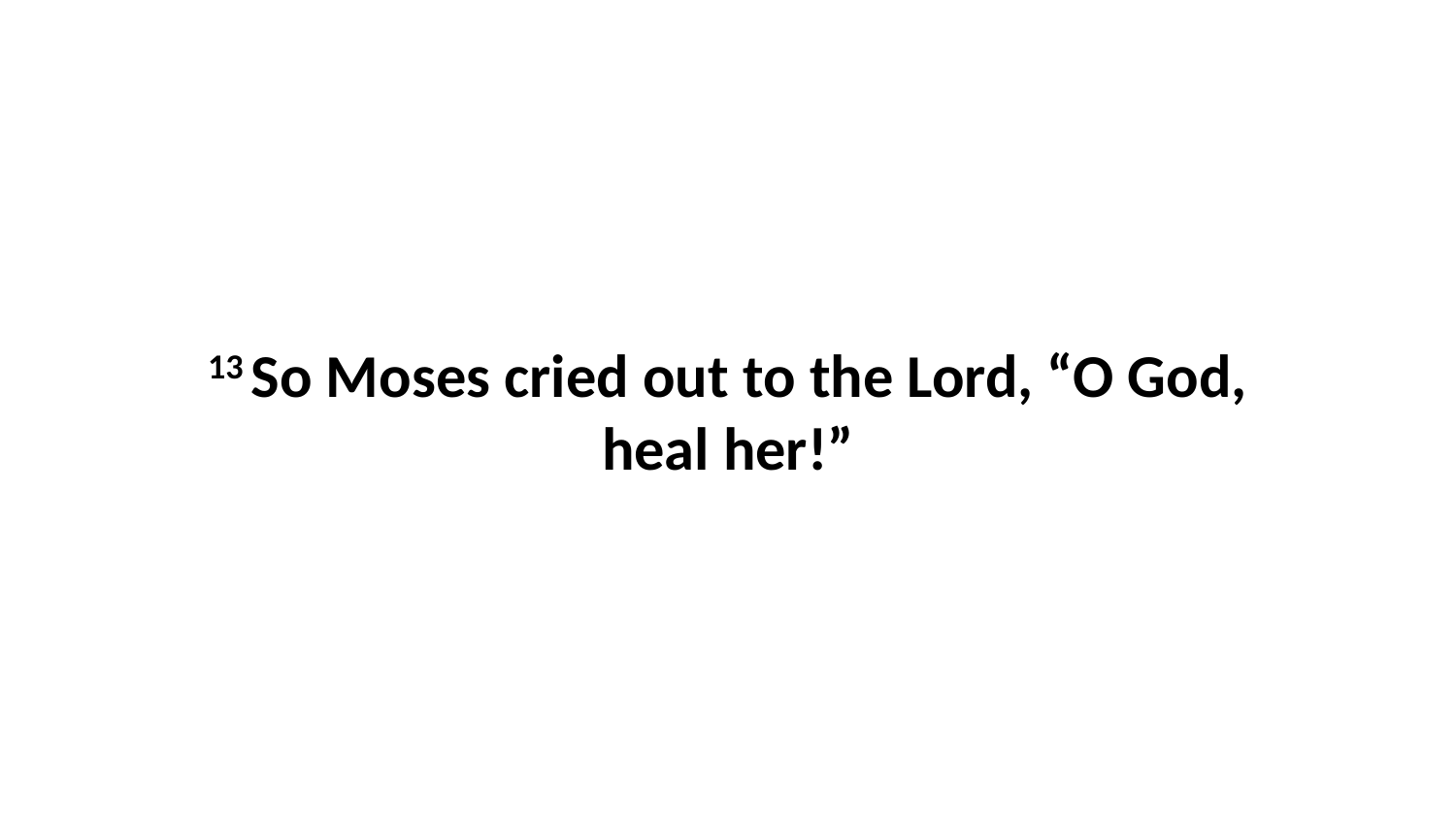

13 So Moses cried out to the Lord, “O God, heal her!”